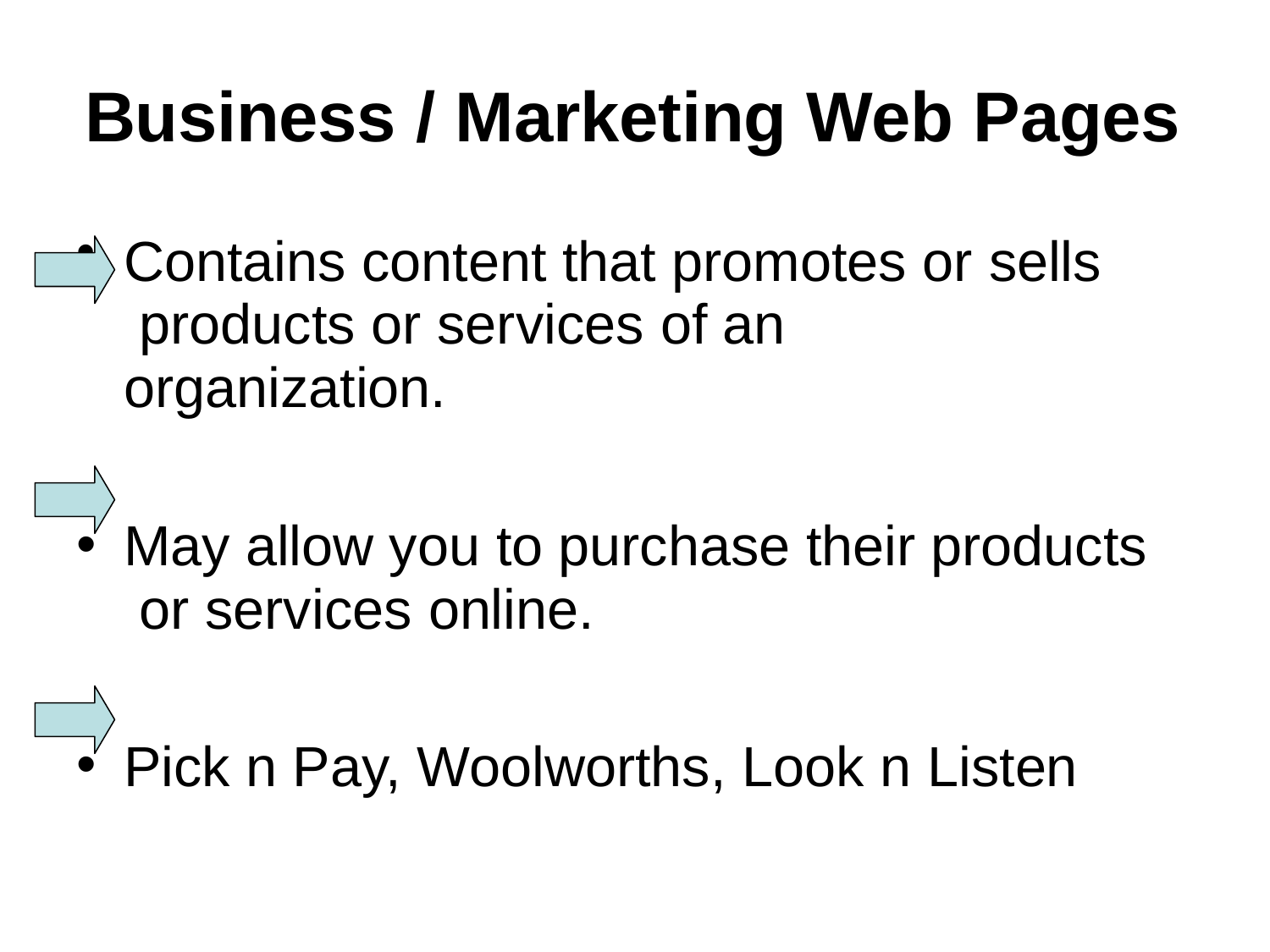

# Business / Marketing Web Pages
Contains content that promotes or sells  products or services of an organization.

May allow you to purchase their products  or services online.

Pick n Pay, Woolworths, Look n Listen